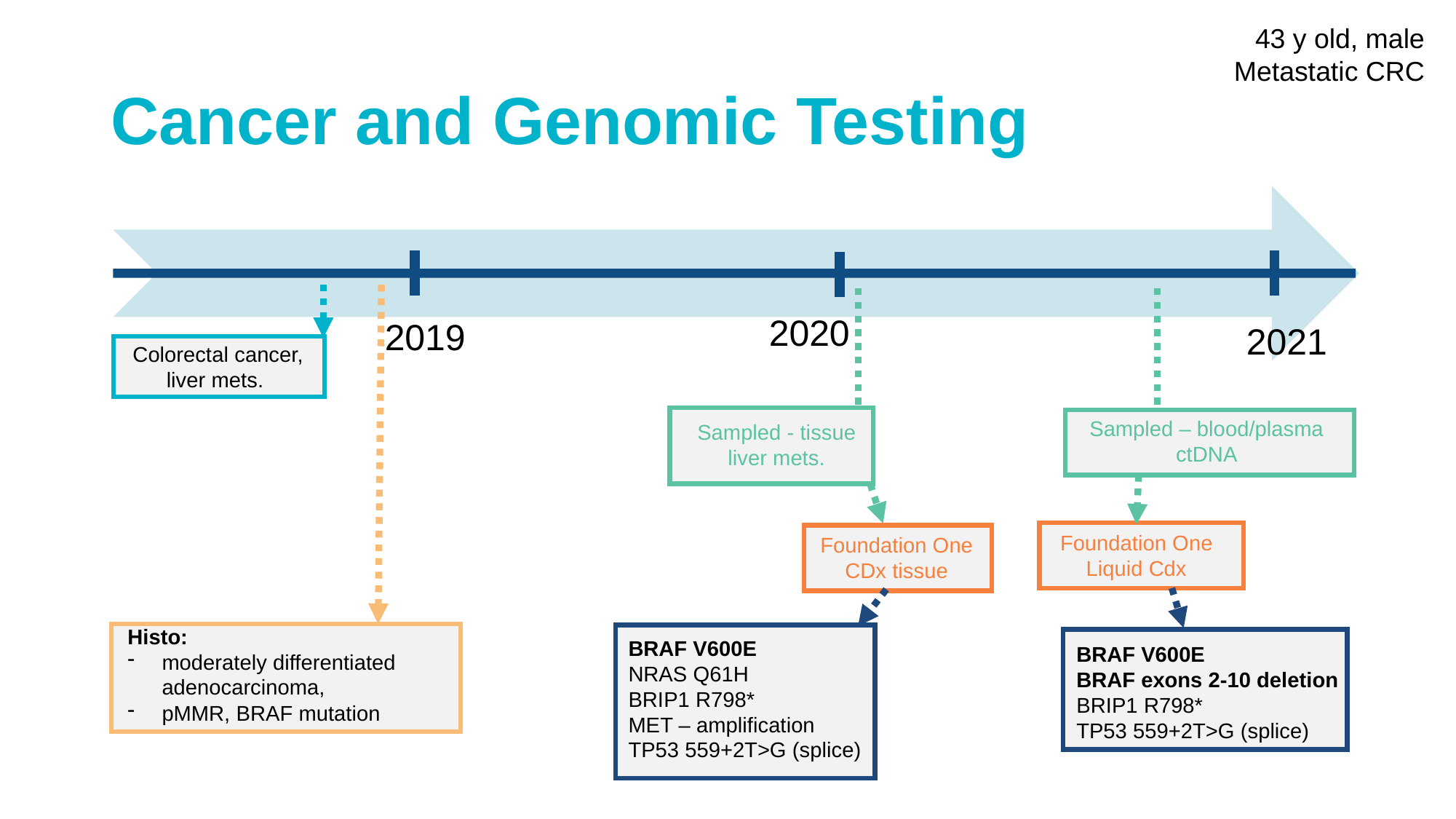

43 y old, male
Metastatic CRC

# Cancer and Genomic Testing

2019
2021

Colorectal cancer,
liver mets.

Histo:
moderately differentiated adenocarcinoma,
pMMR, BRAF mutation

Sampled - tissue
liver mets.
Foundation One CDx tissue

BRAF V600E
NRAS Q61H
BRIP1 R798*
MET – amplification
TP53 559+2T>G (splice)
2020

Foundation One
Liquid Cdx
Sampled – blood/plasma
ctDNA

BRAF V600E
BRAF exons 2-10 deletion
BRIP1 R798*
TP53 559+2T>G (splice)